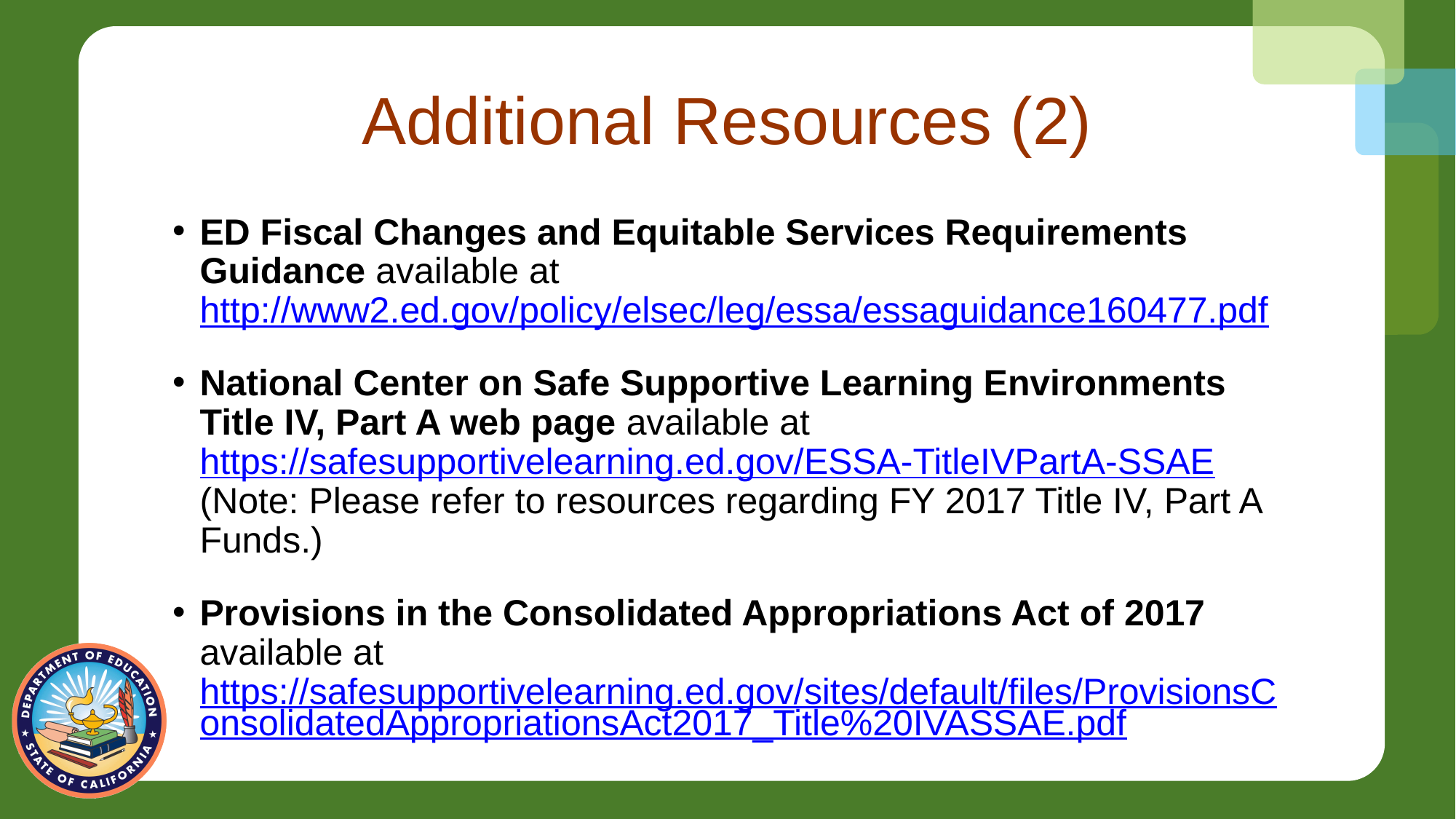

# Additional Resources (2)
ED Fiscal Changes and Equitable Services Requirements Guidance available at http://www2.ed.gov/policy/elsec/leg/essa/essaguidance160477.pdf
National Center on Safe Supportive Learning Environments Title IV, Part A web page available at https://safesupportivelearning.ed.gov/ESSA-TitleIVPartA-SSAE (Note: Please refer to resources regarding FY 2017 Title IV, Part A Funds.)
Provisions in the Consolidated Appropriations Act of 2017 available at https://safesupportivelearning.ed.gov/sites/default/files/ProvisionsConsolidatedAppropriationsAct2017_Title%20IVASSAE.pdf